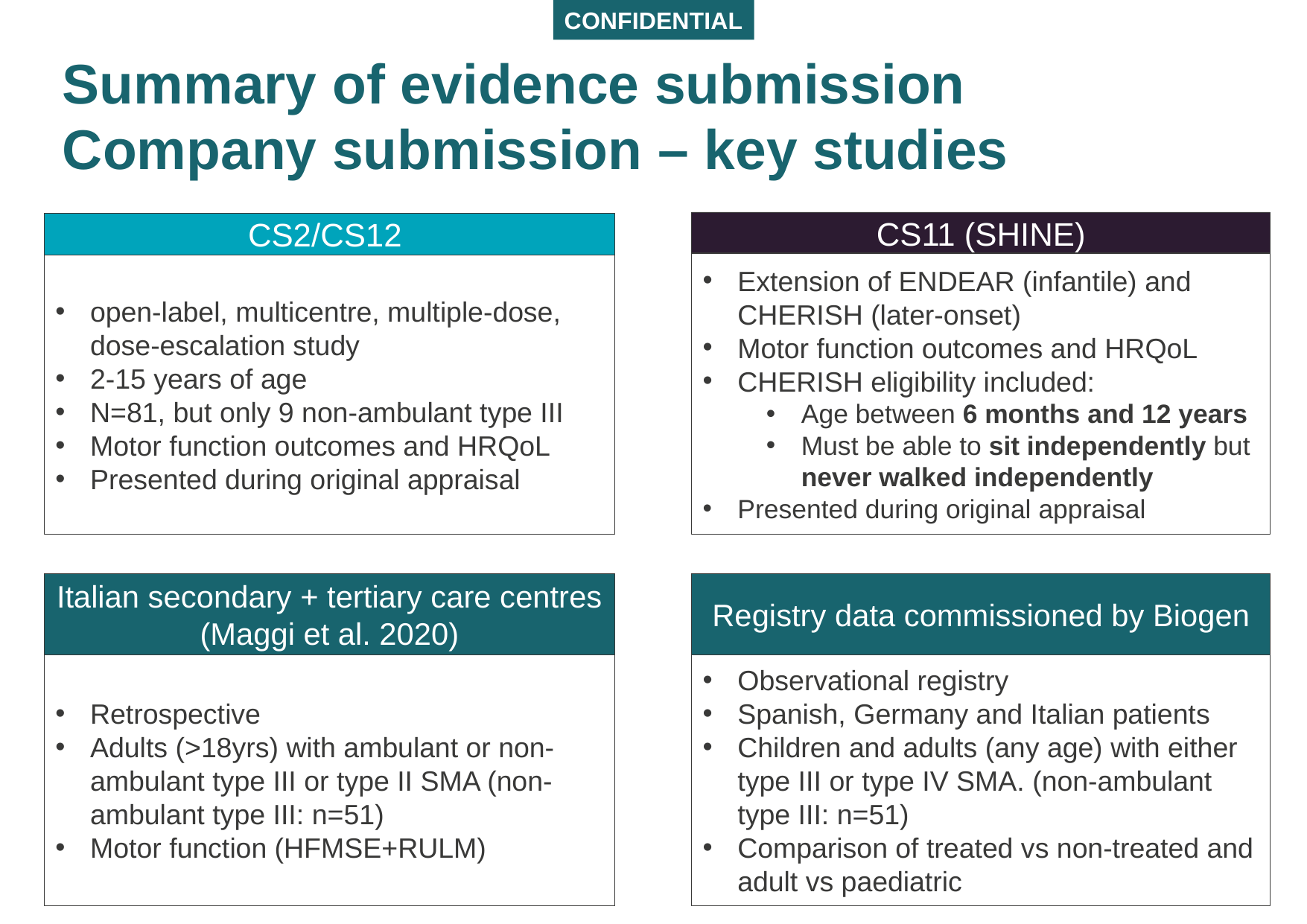

# Summary of evidence submission Company submission – key studies
CS11 (SHINE)
Extension of ENDEAR (infantile) and CHERISH (later-onset)
Motor function outcomes and HRQoL
CHERISH eligibility included:
Age between 6 months and 12 years
Must be able to sit independently but never walked independently
Presented during original appraisal
CS2/CS12
open-label, multicentre, multiple-dose, dose-escalation study
2-15 years of age
N=81, but only 9 non-ambulant type III
Motor function outcomes and HRQoL
Presented during original appraisal
Registry data commissioned by Biogen
Observational registry
Spanish, Germany and Italian patients
Children and adults (any age) with either type III or type IV SMA. (non-ambulant type III: n=51)
Comparison of treated vs non-treated and adult vs paediatric
Italian secondary + tertiary care centres
(Maggi et al. 2020)
Retrospective
Adults (>18yrs) with ambulant or non-ambulant type III or type II SMA (non-ambulant type III: n=51)
Motor function (HFMSE+RULM)
12